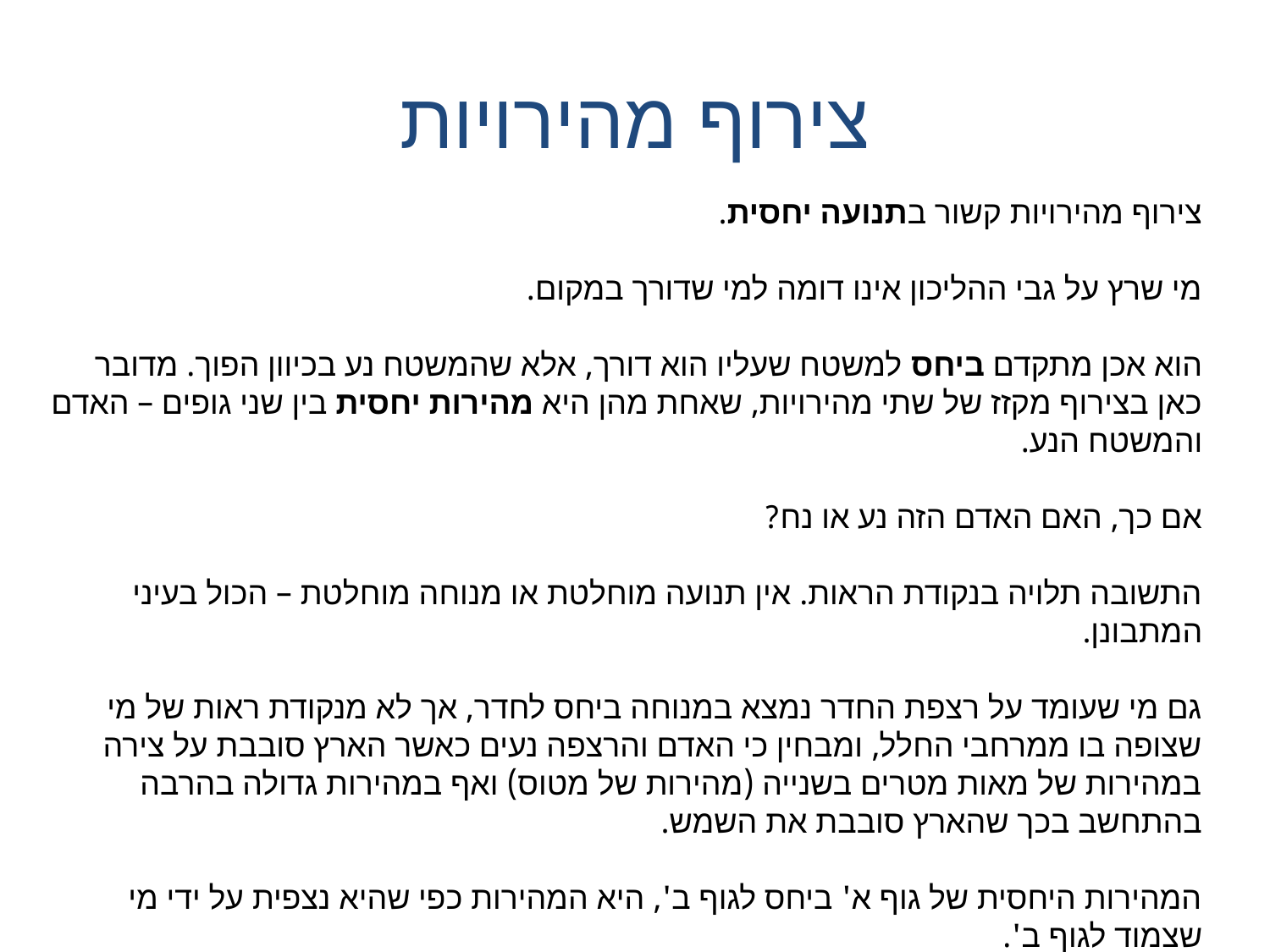

# צירוף מהירויות
צירוף מהירויות קשור בתנועה יחסית.

מי שרץ על גבי ההליכון אינו דומה למי שדורך במקום.

הוא אכן מתקדם ביחס למשטח שעליו הוא דורך, אלא שהמשטח נע בכיוון הפוך. מדובר כאן בצירוף מקזז של שתי מהירויות, שאחת מהן היא מהירות יחסית בין שני גופים – האדם והמשטח הנע.

אם כך, האם האדם הזה נע או נח?

התשובה תלויה בנקודת הראות. אין תנועה מוחלטת או מנוחה מוחלטת – הכול בעיני המתבונן.

גם מי שעומד על רצפת החדר נמצא במנוחה ביחס לחדר, אך לא מנקודת ראות של מי שצופה בו ממרחבי החלל, ומבחין כי האדם והרצפה נעים כאשר הארץ סובבת על צירה במהירות של מאות מטרים בשנייה (מהירות של מטוס) ואף במהירות גדולה בהרבה בהתחשב בכך שהארץ סובבת את השמש.

המהירות היחסית של גוף א' ביחס לגוף ב', היא המהירות כפי שהיא נצפית על ידי מי שצמוד לגוף ב'.